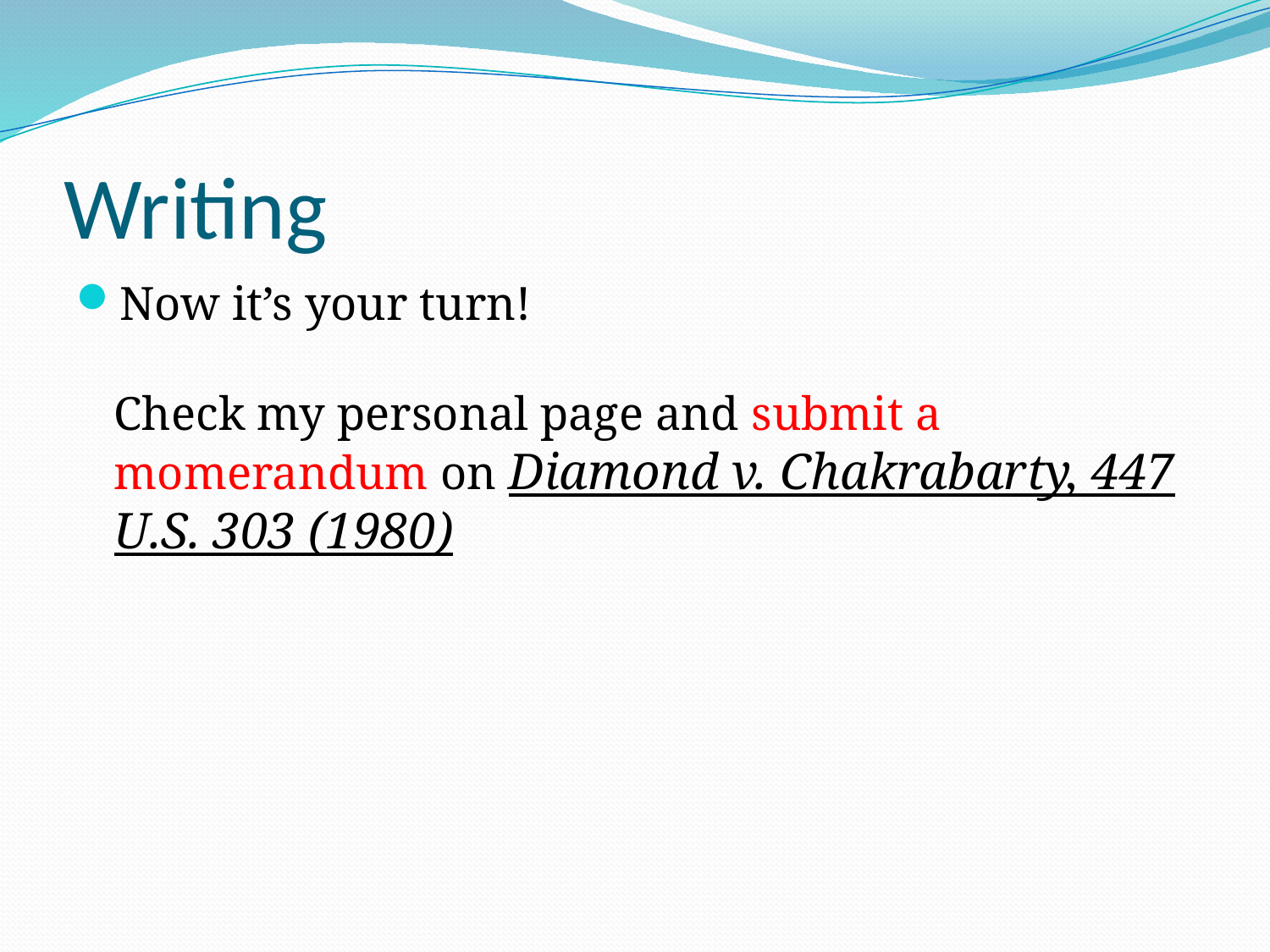

# Writing
Now it’s your turn!
Check my personal page and submit a momerandum on Diamond v. Chakrabarty, 447 U.S. 303 (1980)